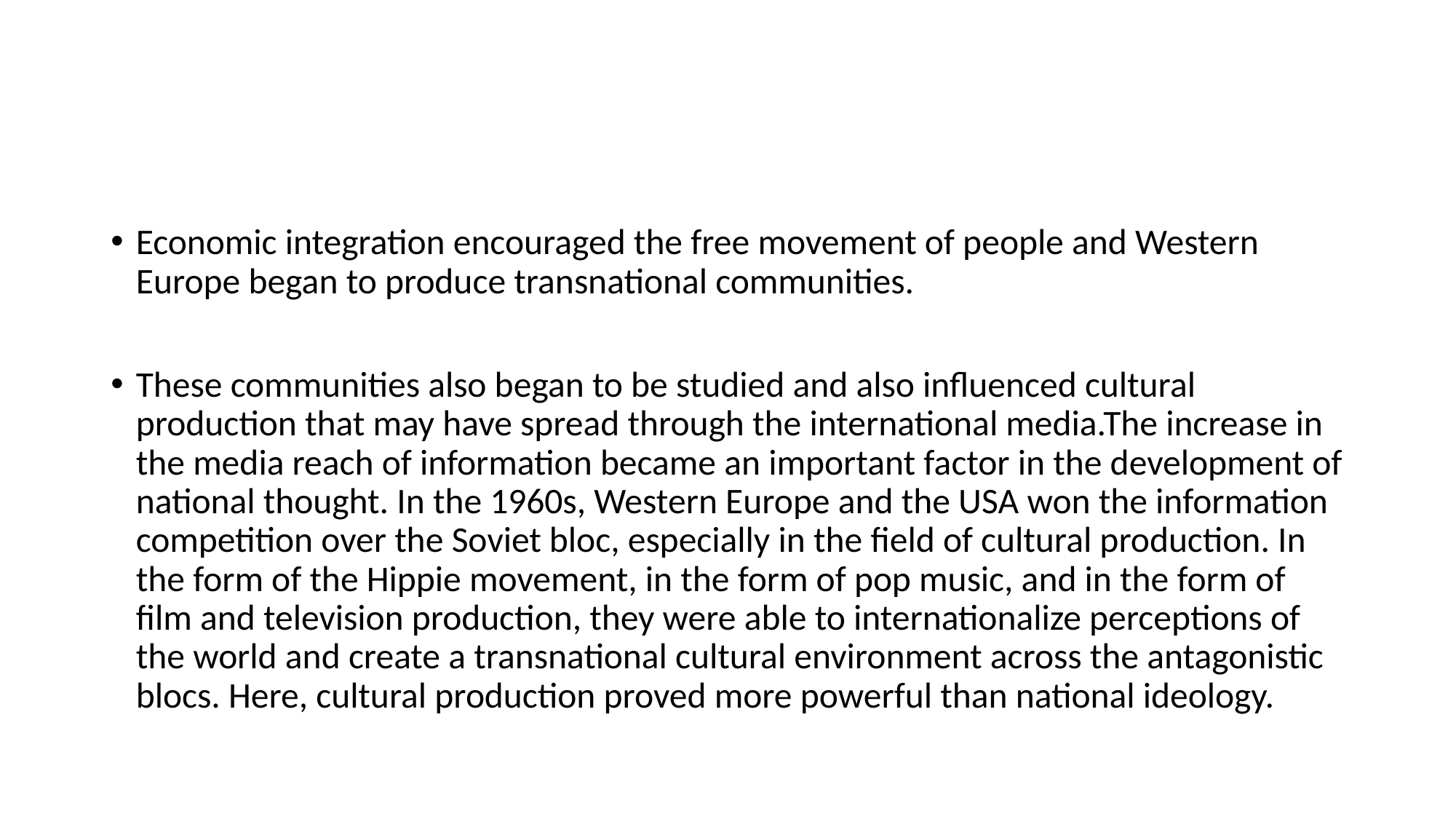

#
Economic integration encouraged the free movement of people and Western Europe began to produce transnational communities.

These communities also began to be studied and also influenced cultural production that may have spread through the international media.The increase in the media reach of information became an important factor in the development of national thought. In the 1960s, Western Europe and the USA won the information competition over the Soviet bloc, especially in the field of cultural production. In the form of the Hippie movement, in the form of pop music, and in the form of film and television production, they were able to internationalize perceptions of the world and create a transnational cultural environment across the antagonistic blocs. Here, cultural production proved more powerful than national ideology.